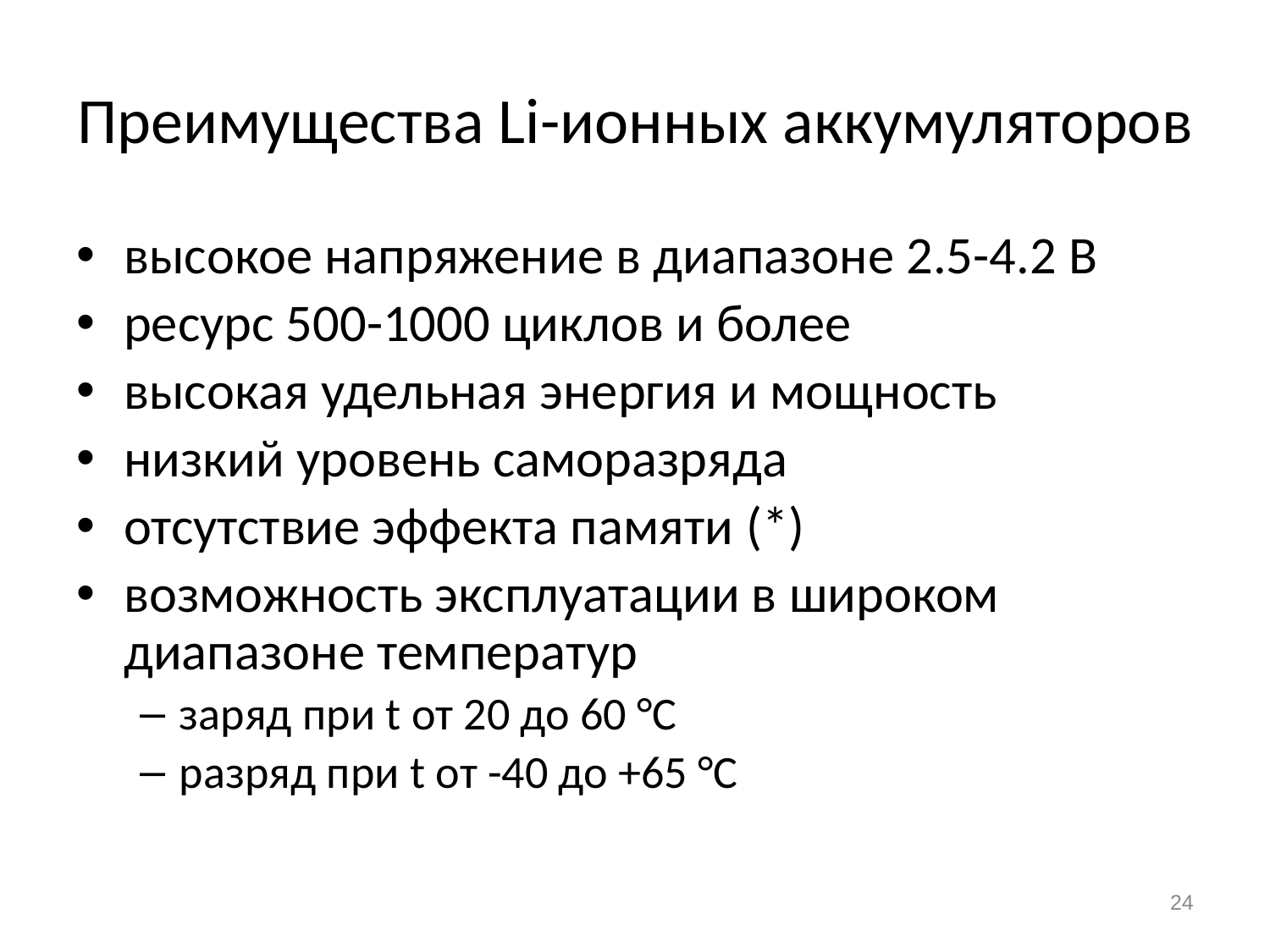

# Преимущества Li-ионных аккумуляторов
высокое напряжение в диапазоне 2.5-4.2 В
ресурс 500-1000 циклов и более
высокая удельная энергия и мощность
низкий уровень саморазряда
отсутствие эффекта памяти (*)
возможность эксплуатации в широком диапазоне температур
заряд при t от 20 до 60 °С
разряд при t от -40 до +65 °С
24